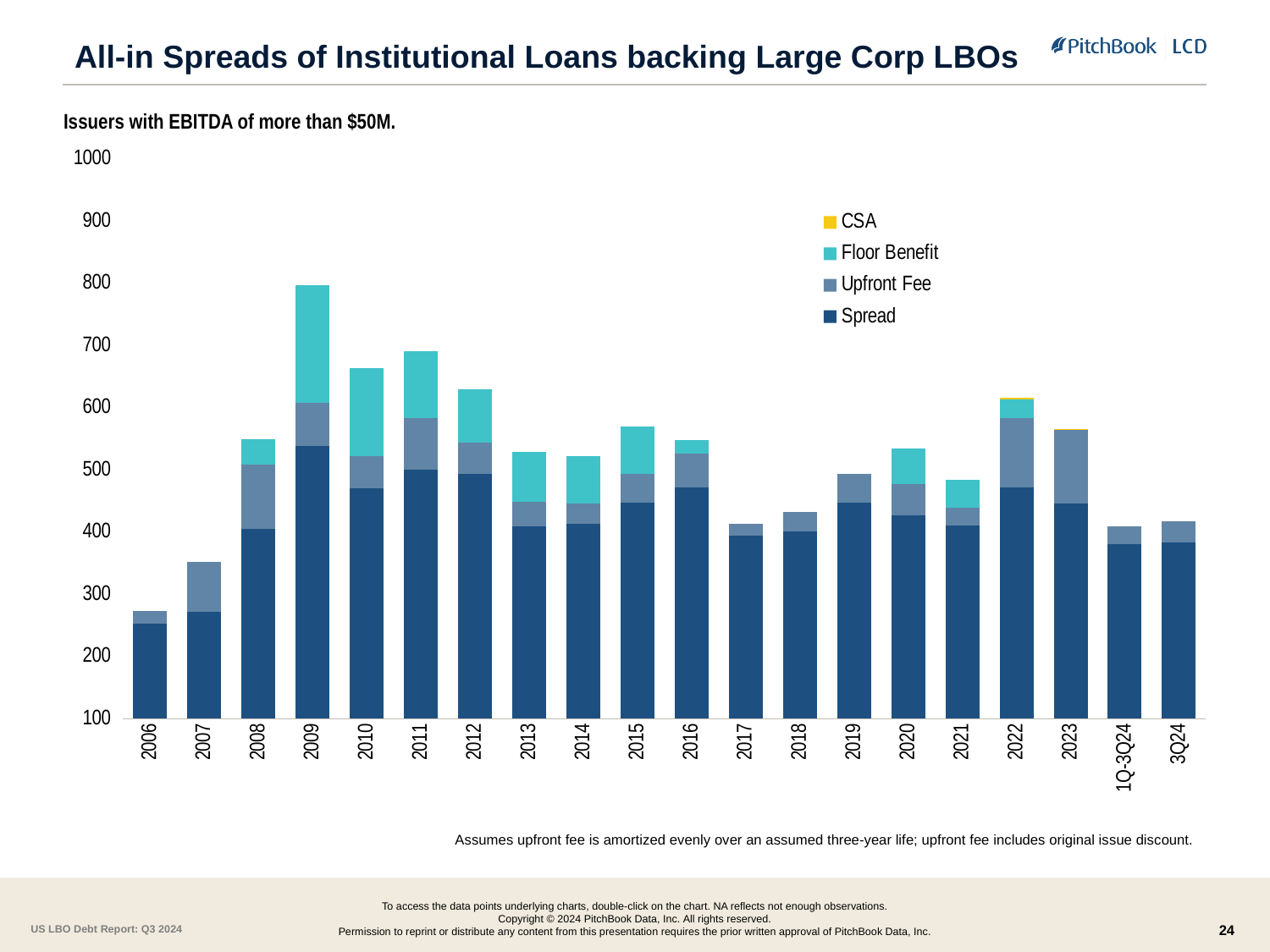

# All-in Spreads of Institutional Loans backing Large Corp LBOs
Issuers with EBITDA of more than $50M.

### Chart

| Category | Spread | Upfront Fee | Floor Benefit | CSA |
|---|---|---|---|---|
| 2006 | 252.8963415 | 20.0625 | 0.0 | None |
| 2007 | 271.49 | 80.95238095 | 0.0 | None |
| 2008 | 405.2777778 | 102.8846154 | 41.4075 | None |
| 2009 | 538.8888889 | 69.04761905 | 188.6614286 | None |
| 2010 | 470.4081633 | 51.81818182 | 140.6676545 | None |
| 2011 | 500.4032258 | 82.93010753 | 107.6327049 | None |
| 2012 | 494.0 | 50.0 | 85.0 | None |
| 2013 | 409.0 | 40.0 | 80.0 | None |
| 2014 | 412.97 | 32.63 | 76.0 | None |
| 2015 | 447.32 | 46.43 | 75.7 | None |
| 2016 | 472.08 | 53.74 | 22.66 | None |
| 2017 | 394.01 | 19.28 | 0.0 | None |
| 2018 | 401.16 | 31.62 | 0.0 | None |
| 2019 | 446.61 | 47.31 | 0.0 | None |
| 2020 | 426.2987012987013 | 50.595238095238095 | 57.2844489795918 | None |
| 2021 | 410.37 | 28.29 | 44.81 | None |
| 2022 | 471.54 | 111.52 | 30.03 | 3.297872 |
| 2023 | 446.43 | 119.05 | 0.0 | 0.36 |
| 1Q-3Q24 | 380.13 | 29.27 | 0.0 | 0.0 |
| 3Q24 | 383.33 | 34.26 | 0.0 | 0.0 |
Assumes upfront fee is amortized evenly over an assumed three-year life; upfront fee includes original issue discount.